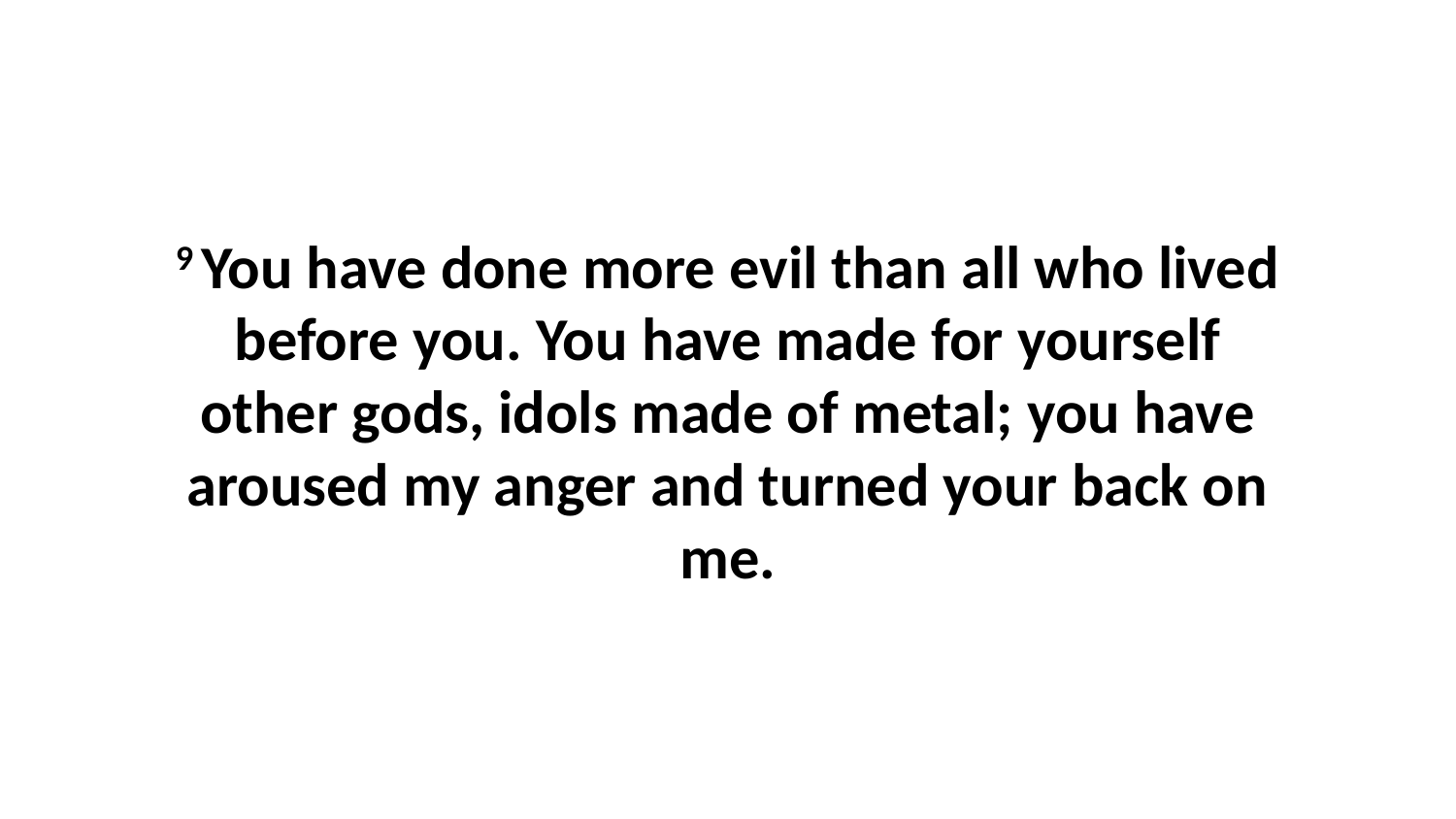

9 You have done more evil than all who lived before you. You have made for yourself other gods, idols made of metal; you have aroused my anger and turned your back on me.